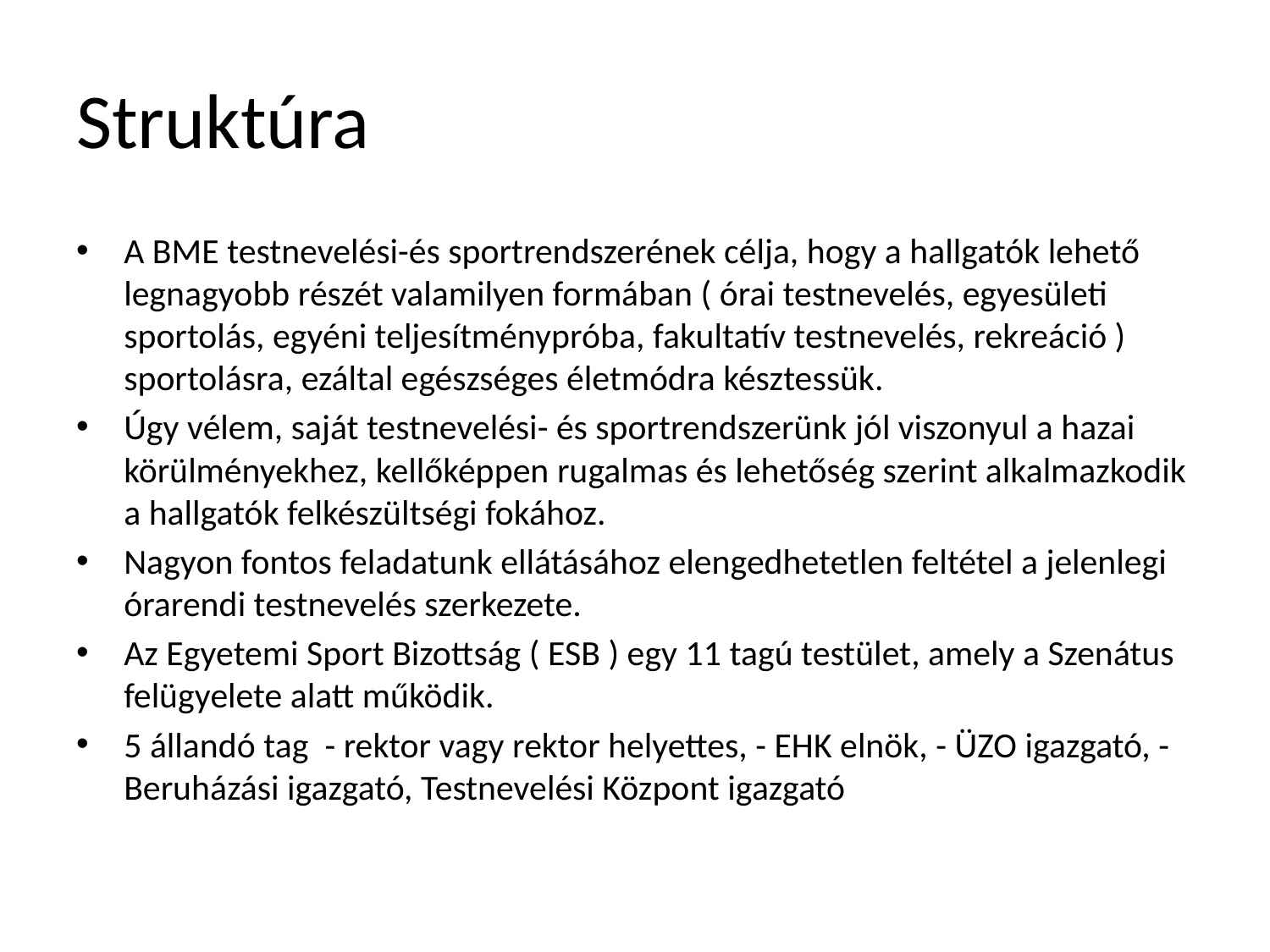

# Struktúra
A BME testnevelési-és sportrendszerének célja, hogy a hallgatók lehető legnagyobb részét valamilyen formában ( órai testnevelés, egyesületi sportolás, egyéni teljesítménypróba, fakultatív testnevelés, rekreáció ) sportolásra, ezáltal egészséges életmódra késztessük.
Úgy vélem, saját testnevelési- és sportrendszerünk jól viszonyul a hazai körülményekhez, kellőképpen rugalmas és lehetőség szerint alkalmazkodik a hallgatók felkészültségi fokához.
Nagyon fontos feladatunk ellátásához elengedhetetlen feltétel a jelenlegi órarendi testnevelés szerkezete.
Az Egyetemi Sport Bizottság ( ESB ) egy 11 tagú testület, amely a Szenátus felügyelete alatt működik.
5 állandó tag  - rektor vagy rektor helyettes, - EHK elnök, - ÜZO igazgató, - Beruházási igazgató, Testnevelési Központ igazgató